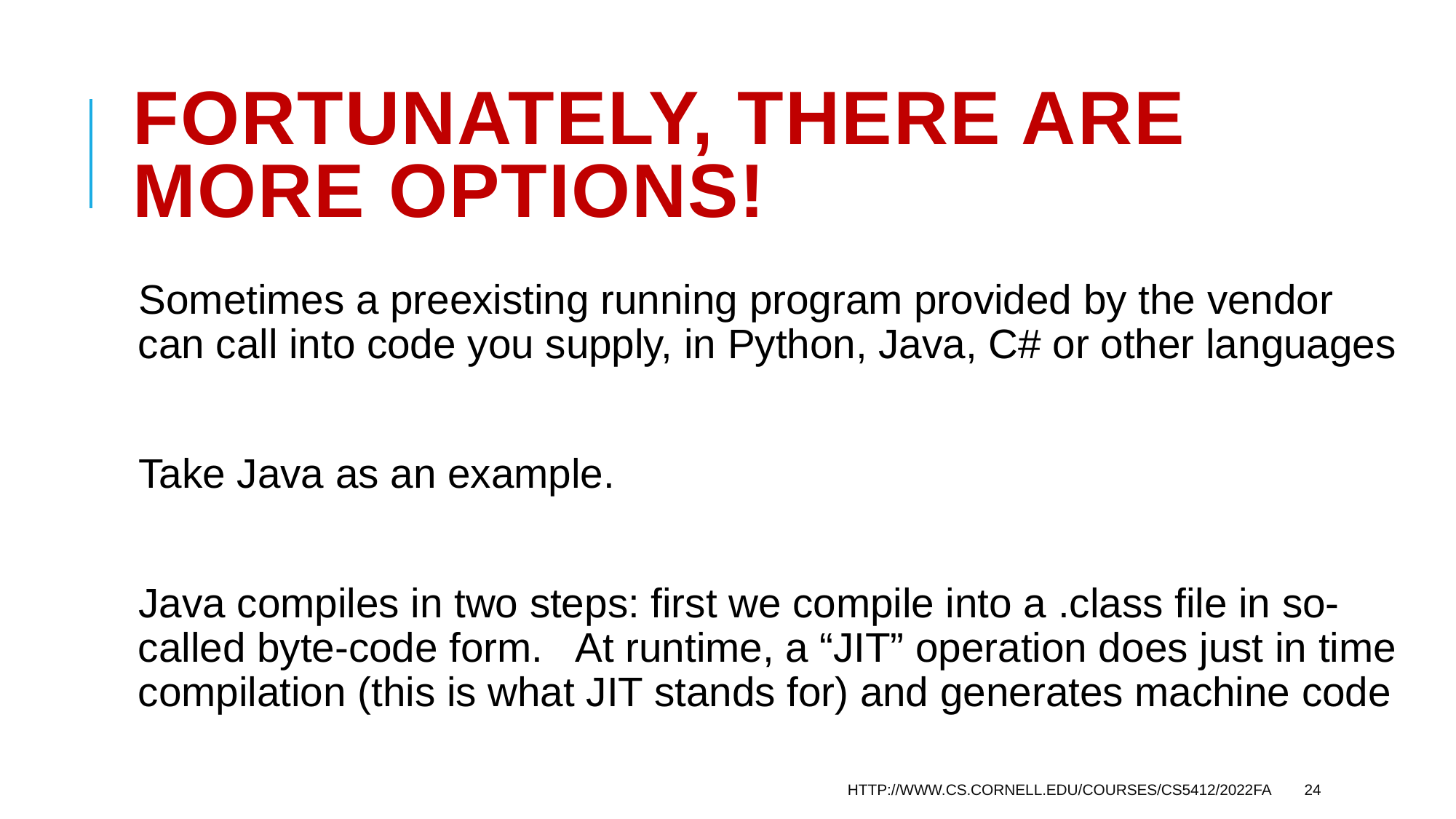

# Fortunately, there are more options!
Sometimes a preexisting running program provided by the vendor can call into code you supply, in Python, Java, C# or other languages

Take Java as an example.

Java compiles in two steps: first we compile into a .class file in so-called byte-code form.   At runtime, a “JIT” operation does just in time compilation (this is what JIT stands for) and generates machine code
http://www.cs.cornell.edu/courses/cs5412/2022fa
24